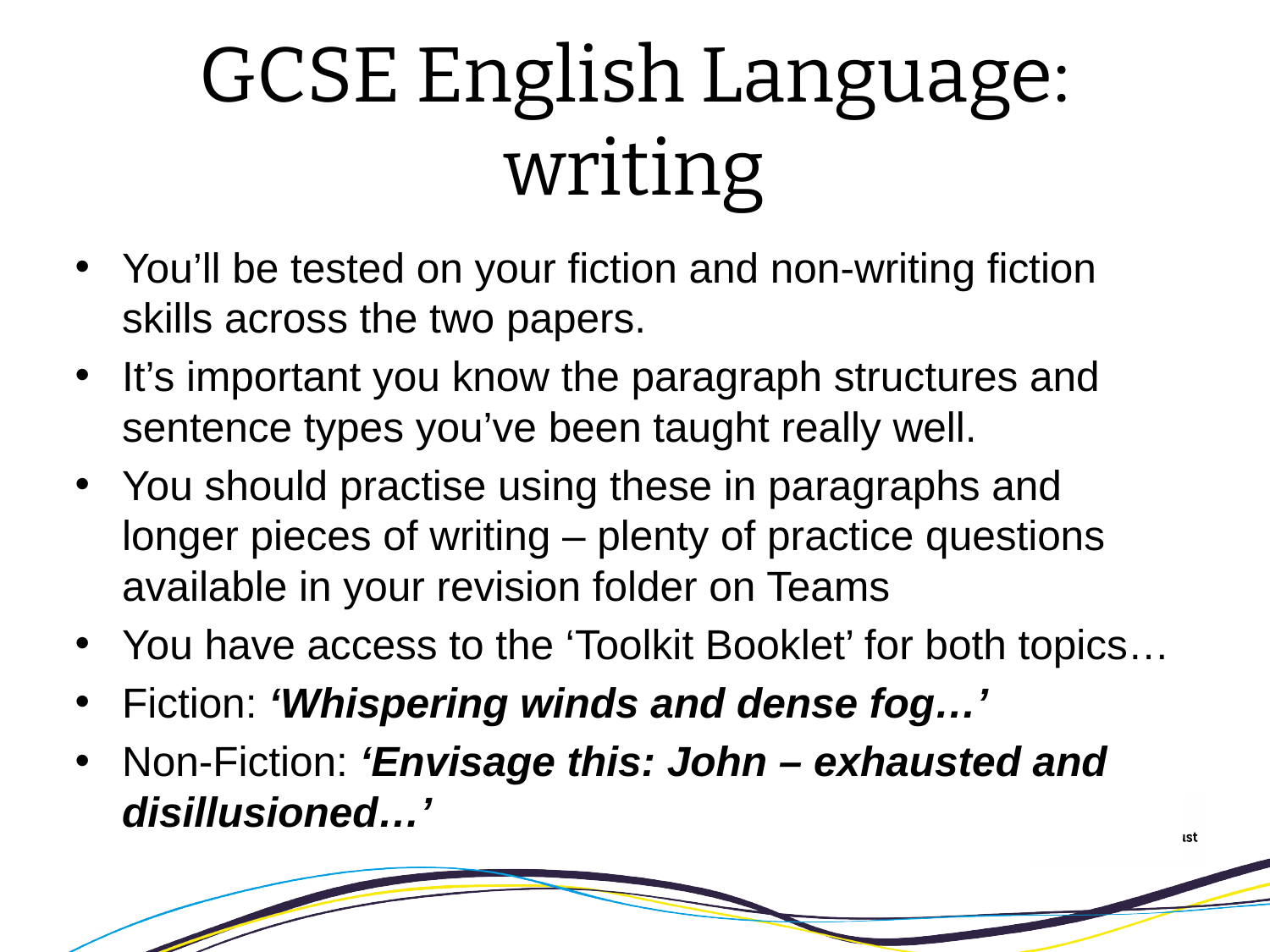

# GCSE English Language: writing
You’ll be tested on your fiction and non-writing fiction skills across the two papers.
It’s important you know the paragraph structures and sentence types you’ve been taught really well.
You should practise using these in paragraphs and longer pieces of writing – plenty of practice questions available in your revision folder on Teams
You have access to the ‘Toolkit Booklet’ for both topics…
Fiction: ‘Whispering winds and dense fog…’
Non-Fiction: ‘Envisage this: John – exhausted and disillusioned…’